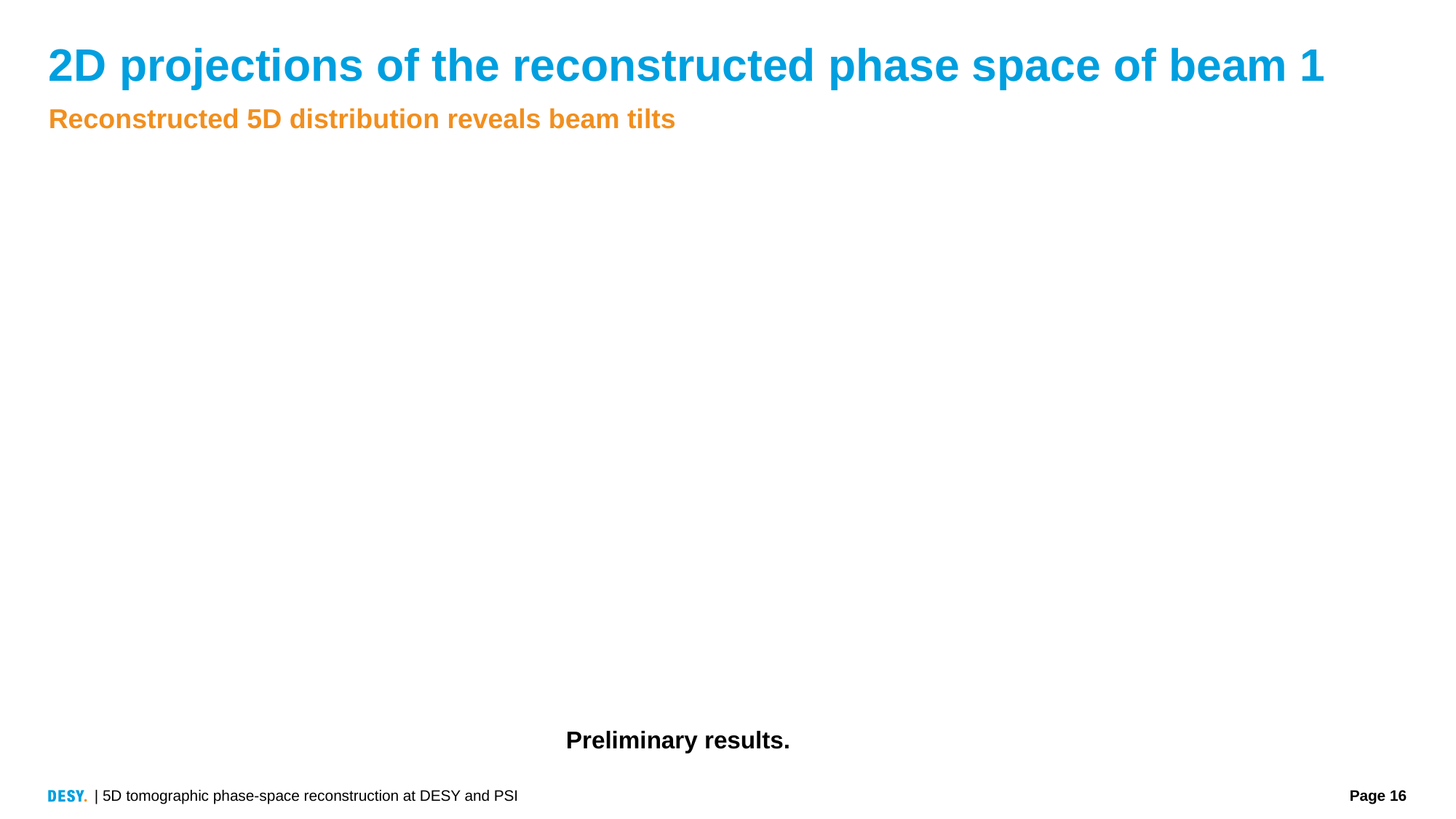

# 2D projections of the reconstructed phase space of beam 1
Reconstructed 5D distribution reveals beam tilts

Preliminary results.
| 5D tomographic phase-space reconstruction at DESY and PSI